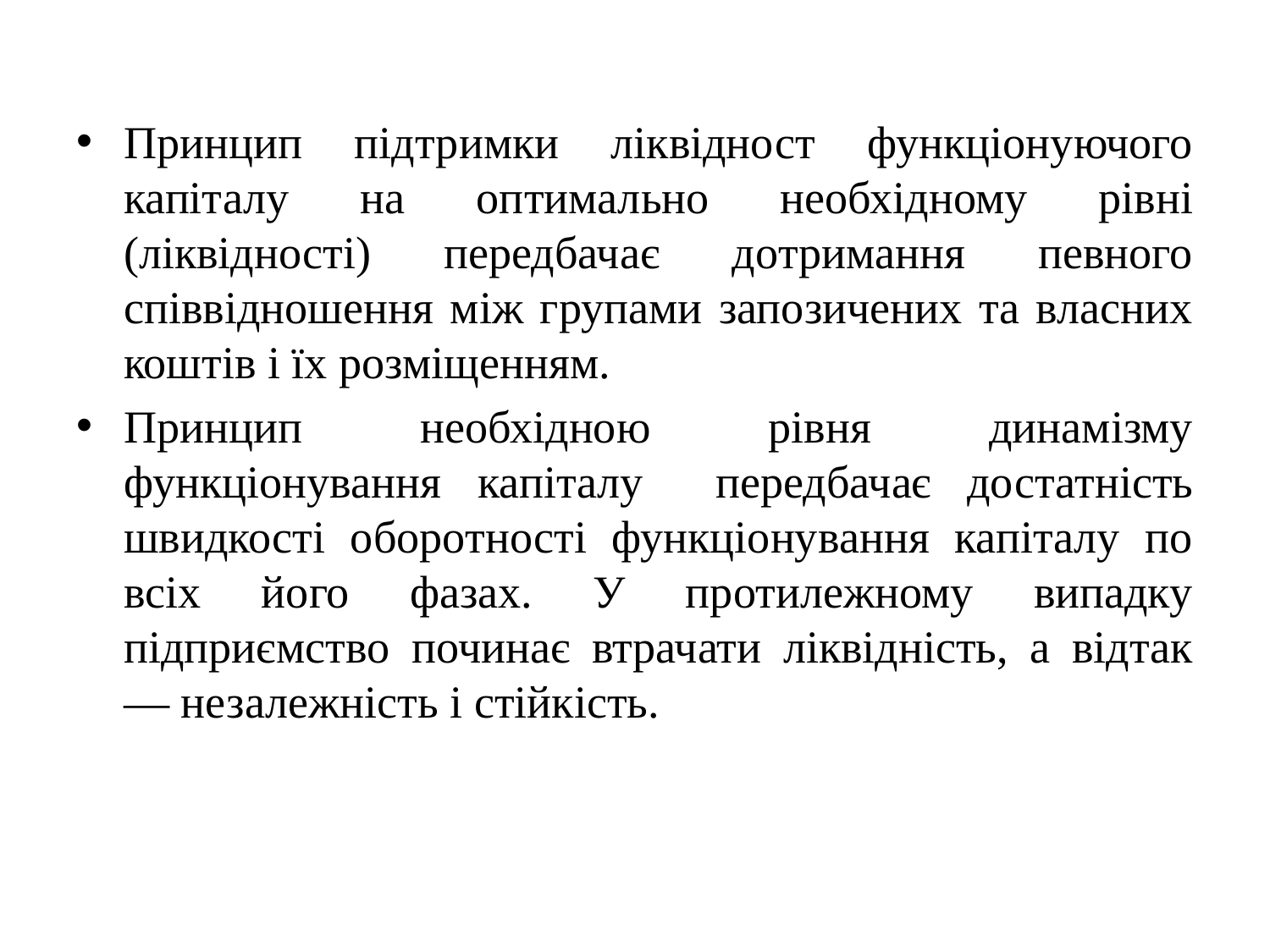

Принцип підтримки ліквідност функціонуючого капіталу на оптимально необхідному рівні (ліквідності) передбачає дотримання певного співвідношення між групами запозичених та власних коштів і їх розміщенням.
Принцип необхідною рівня динамізму функціонування капіталу  передбачає достатність швидкості оборотності функціонування капіталу по всіх його фазах. У протилежному випадку підприємство починає втрачати ліквідність, а відтак — незалежність і стійкість.